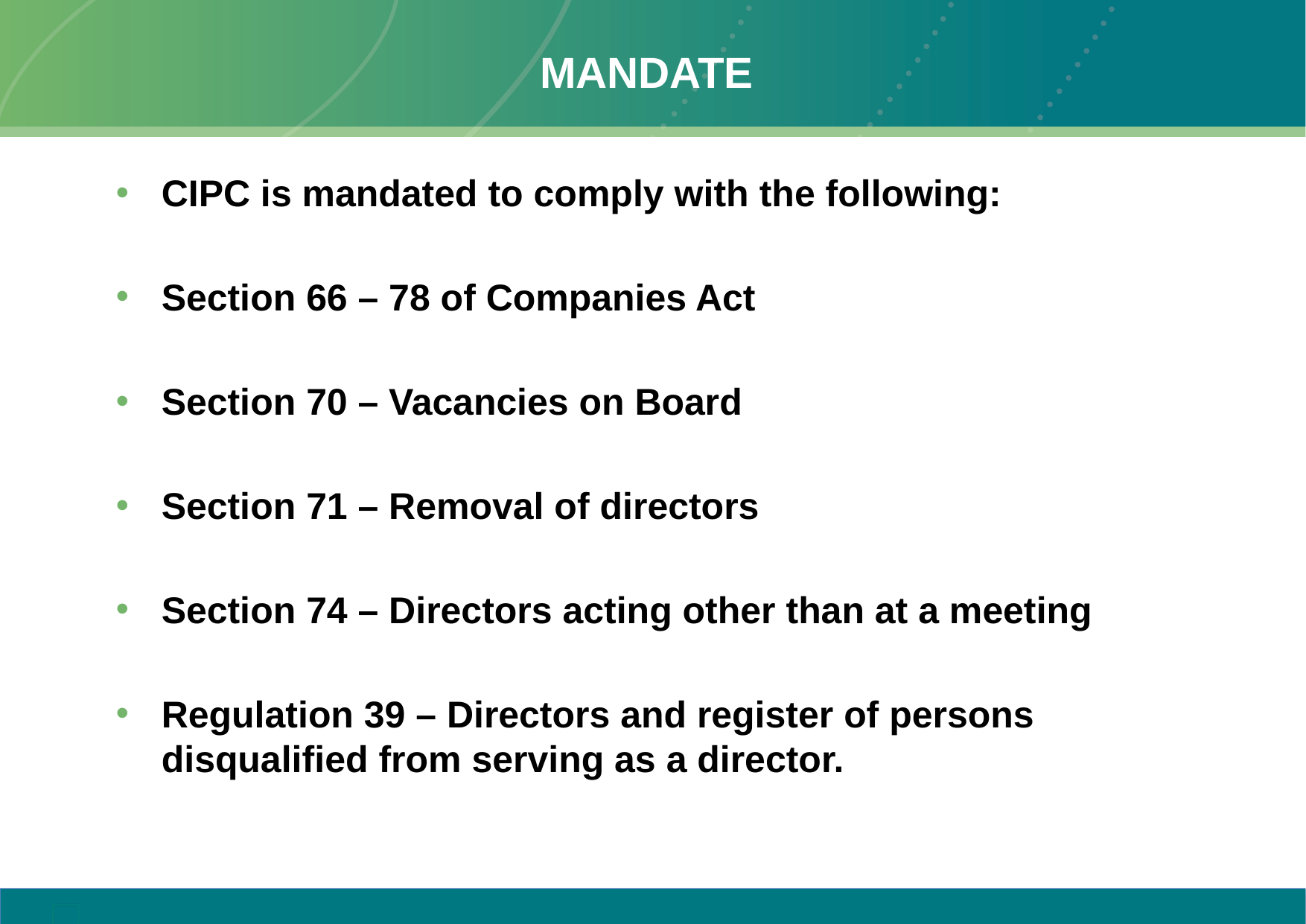

# mANDATE
CIPC is mandated to comply with the following:

Section 66 – 78 of Companies Act

Section 70 – Vacancies on Board

Section 71 – Removal of directors

Section 74 – Directors acting other than at a meeting

Regulation 39 – Directors and register of persons disqualified from serving as a director.